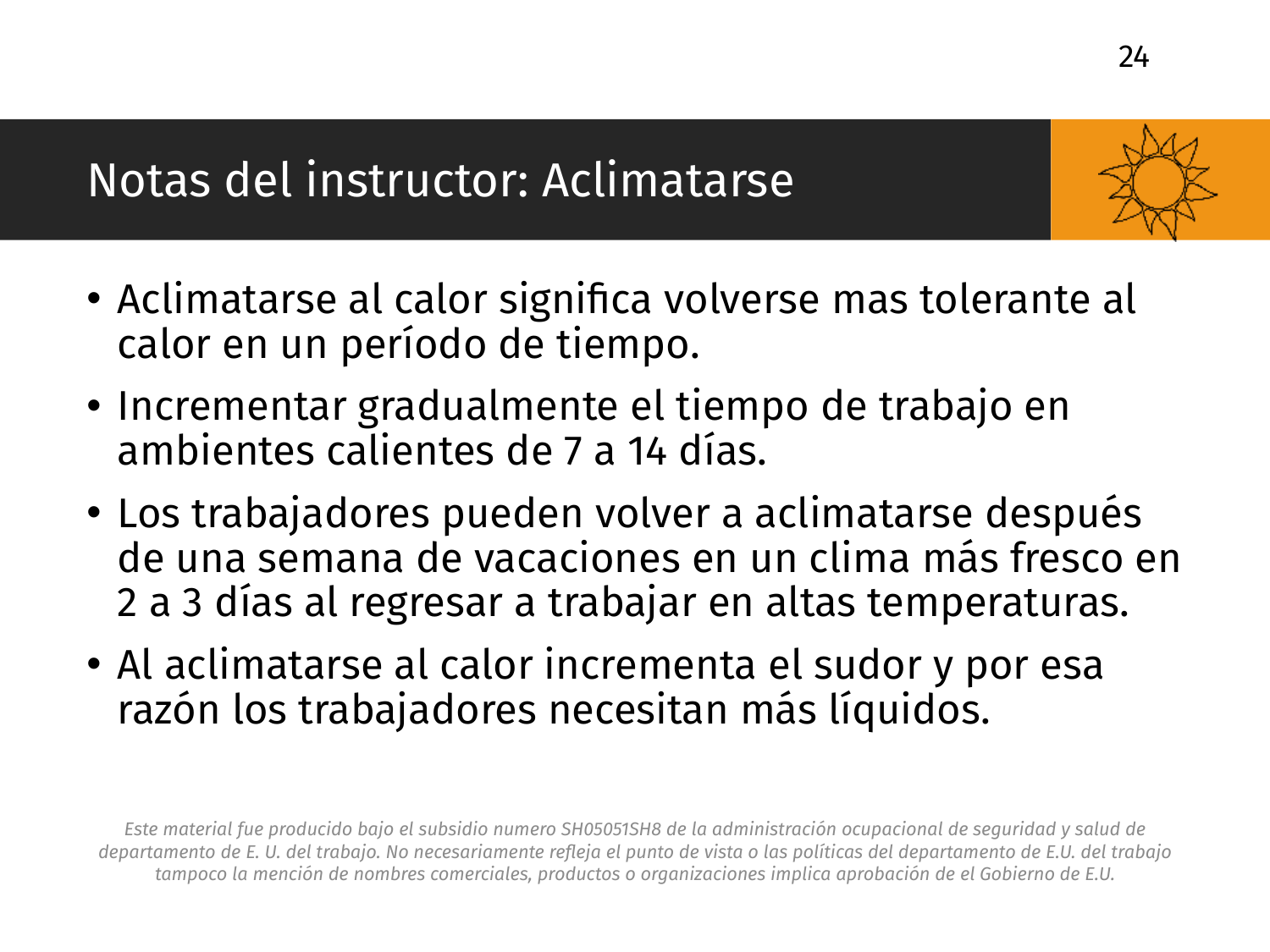

# Notas del instructor: Aclimatarse
Aclimatarse al calor significa volverse mas tolerante al calor en un período de tiempo.
Incrementar gradualmente el tiempo de trabajo en ambientes calientes de 7 a 14 días.
Los trabajadores pueden volver a aclimatarse después de una semana de vacaciones en un clima más fresco en 2 a 3 días al regresar a trabajar en altas temperaturas.
Al aclimatarse al calor incrementa el sudor y por esa razón los trabajadores necesitan más líquidos.
Este material fue producido bajo el subsidio numero SH05051SH8 de la administración ocupacional de seguridad y salud de departamento de E. U. del trabajo. No necesariamente refleja el punto de vista o las políticas del departamento de E.U. del trabajo tampoco la mención de nombres comerciales, productos o organizaciones implica aprobación de el Gobierno de E.U.